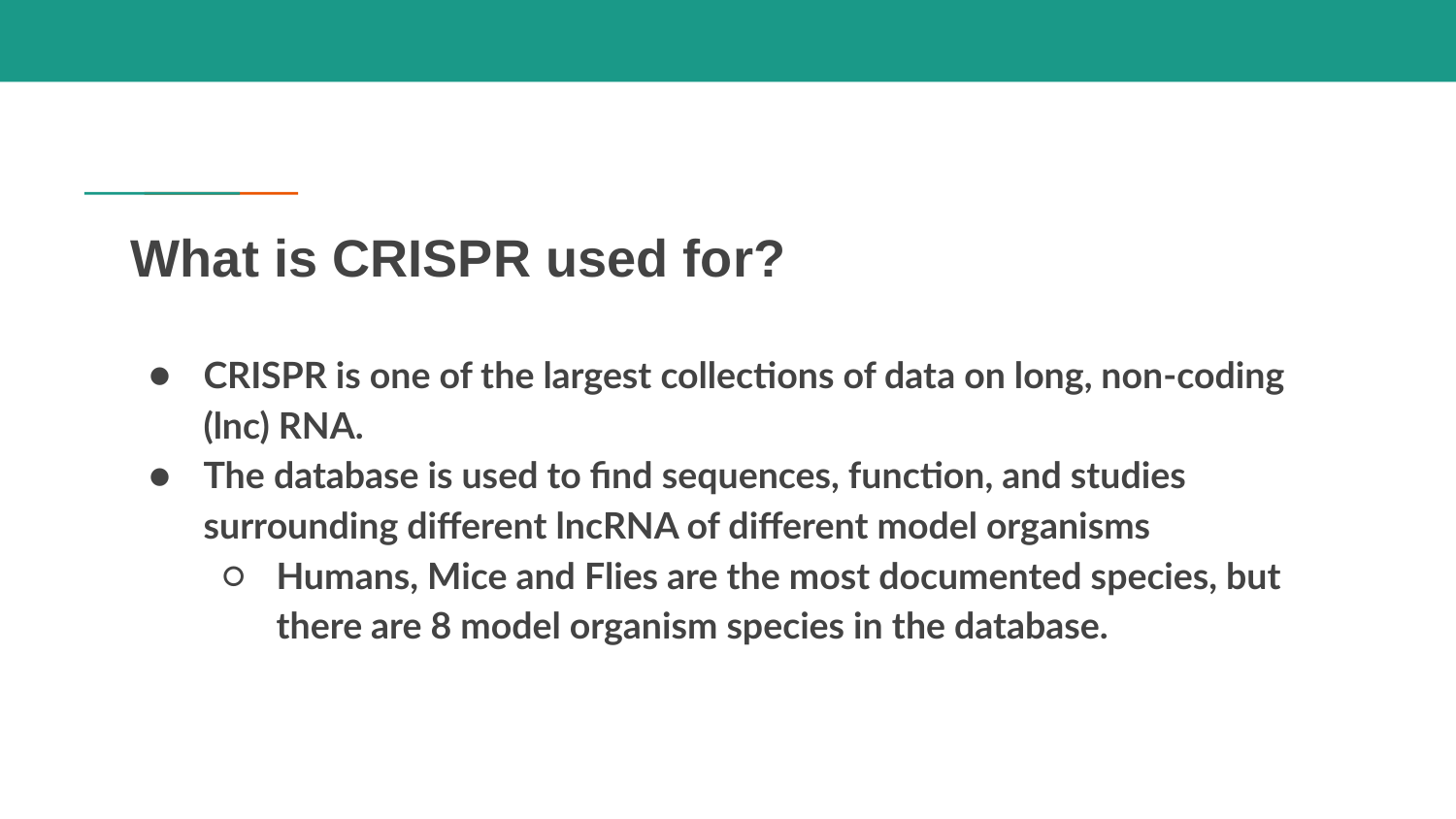

# What is CRISPR used for?
CRISPR is one of the largest collections of data on long, non-coding (lnc) RNA.
The database is used to find sequences, function, and studies surrounding different lncRNA of different model organisms
Humans, Mice and Flies are the most documented species, but there are 8 model organism species in the database.